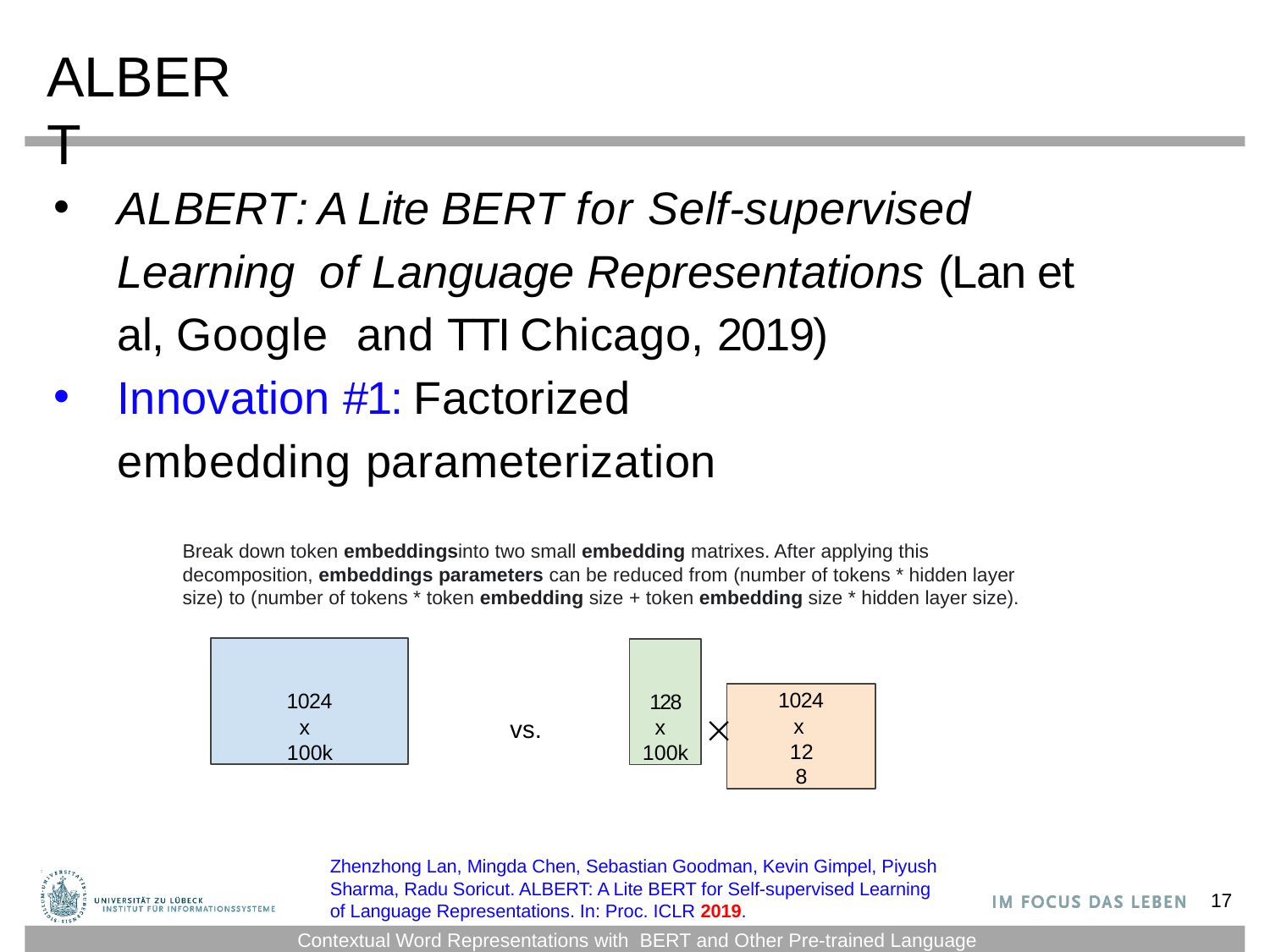

# ALBERT
ALBERT: A Lite BERT for Self-supervised Learning  of Language Representations (Lan et al, Google  and TTI Chicago, 2019)
Innovation #1: Factorized embedding parameterization
Break down token embeddingsinto two small embedding matrixes. After applying this decomposition, embeddings parameters can be reduced from (number of tokens * hidden layer size) to (number of tokens * token embedding size + token embedding size * hidden layer size).

1024
x   100k

128
x   100k
1024
x  128
⨉
vs.
Zhenzhong Lan, Mingda Chen, Sebastian Goodman, Kevin Gimpel, Piyush Sharma, Radu Soricut. ALBERT: A Lite BERT for Self-supervised Learning of Language Representations. In: Proc. ICLR 2019.
17
Contextual Word Representations with  BERT and Other Pre-trained Language  Models